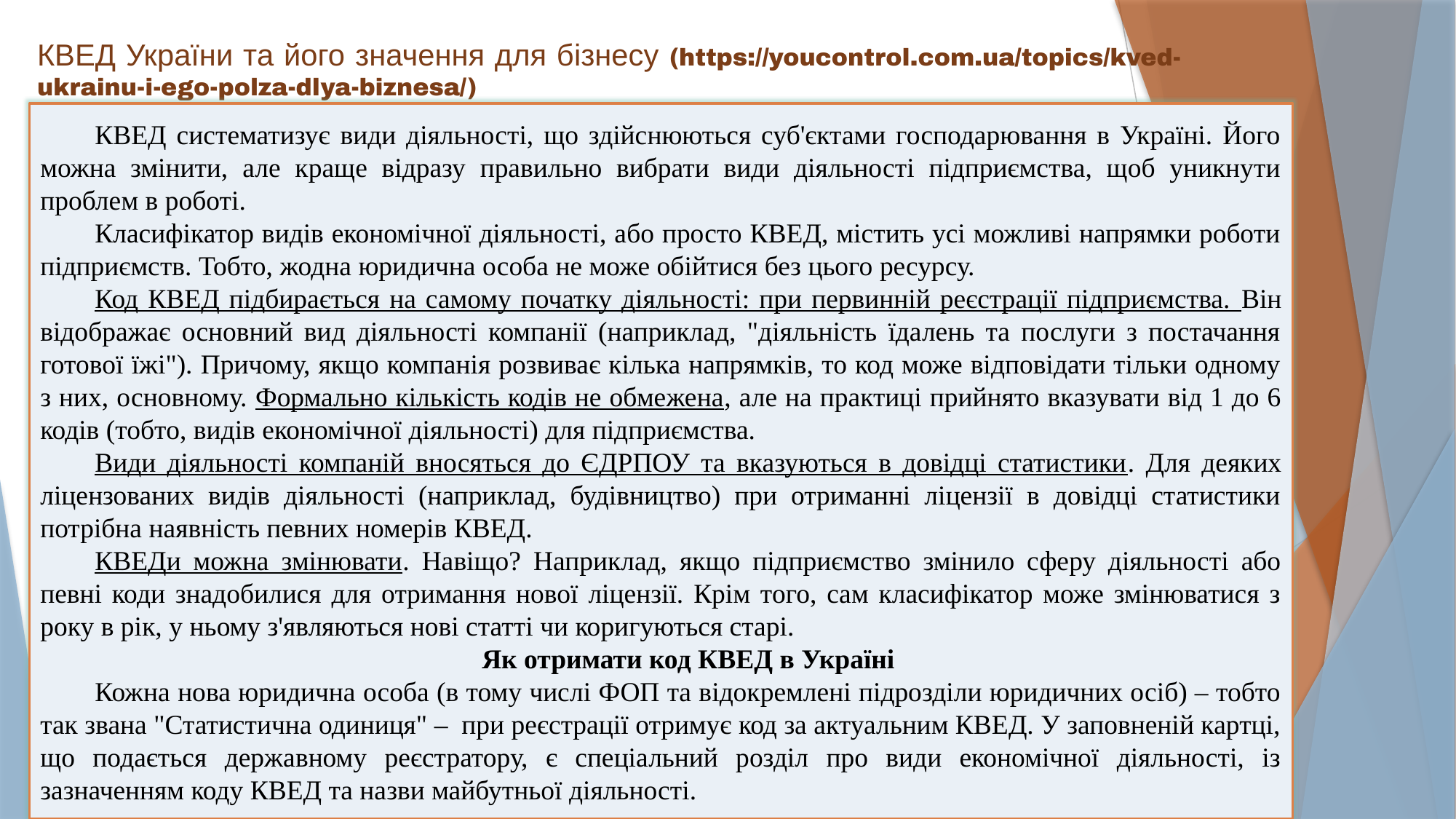

# КВЕД України та його значення для бізнесу (https://youcontrol.com.ua/topics/kved-ukrainu-i-ego-polza-dlya-biznesa/)
КВЕД систематизує види діяльності, що здійснюються суб'єктами господарювання в Україні. Його можна змінити, але краще відразу правильно вибрати види діяльності підприємства, щоб уникнути проблем в роботі.
Класифікатор видів економічної діяльності, або просто КВЕД, містить усі можливі напрямки роботи підприємств. Тобто, жодна юридична особа не може обійтися без цього ресурсу.
Код КВЕД підбирається на самому початку діяльності: при первинній реєстрації підприємства. Він відображає основний вид діяльності компанії (наприклад, "діяльність їдалень та послуги з постачання готової їжі"). Причому, якщо компанія розвиває кілька напрямків, то код може відповідати тільки одному з них, основному. Формально кількість кодів не обмежена, але на практиці прийнято вказувати від 1 до 6 кодів (тобто, видів економічної діяльності) для підприємства.
Види діяльності компаній вносяться до ЄДРПОУ та вказуються в довідці статистики. Для деяких ліцензованих видів діяльності (наприклад, будівництво) при отриманні ліцензії в довідці статистики потрібна наявність певних номерів КВЕД.
КВЕДи можна змінювати. Навіщо? Наприклад, якщо підприємство змінило сферу діяльності або певні коди знадобилися для отримання нової ліцензії. Крім того, сам класифікатор може змінюватися з року в рік, у ньому з'являються нові статті чи коригуються старі.
Як отримати код КВЕД в Україні
Кожна нова юридична особа (в тому числі ФОП та відокремлені підрозділи юридичних осіб) – тобто так звана "Статистична одиниця" –  при реєстрації отримує код за актуальним КВЕД. У заповненій картці, що подається державному реєстратору, є спеціальний розділ про види економічної діяльності, із зазначенням коду КВЕД та назви майбутньої діяльності.